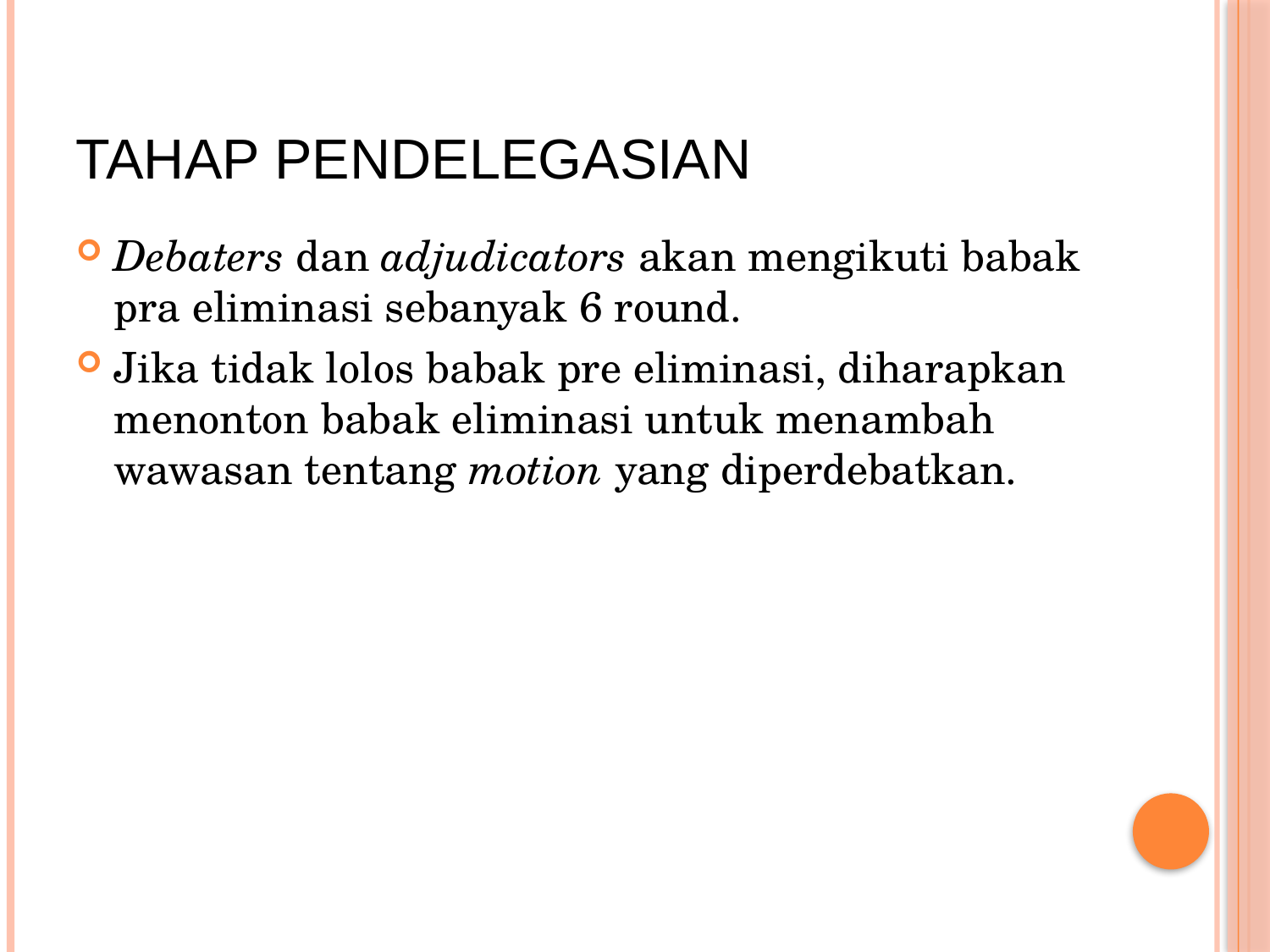

# Tahap Pendelegasian
Debaters dan adjudicators akan mengikuti babak pra eliminasi sebanyak 6 round.
Jika tidak lolos babak pre eliminasi, diharapkan menonton babak eliminasi untuk menambah wawasan tentang motion yang diperdebatkan.